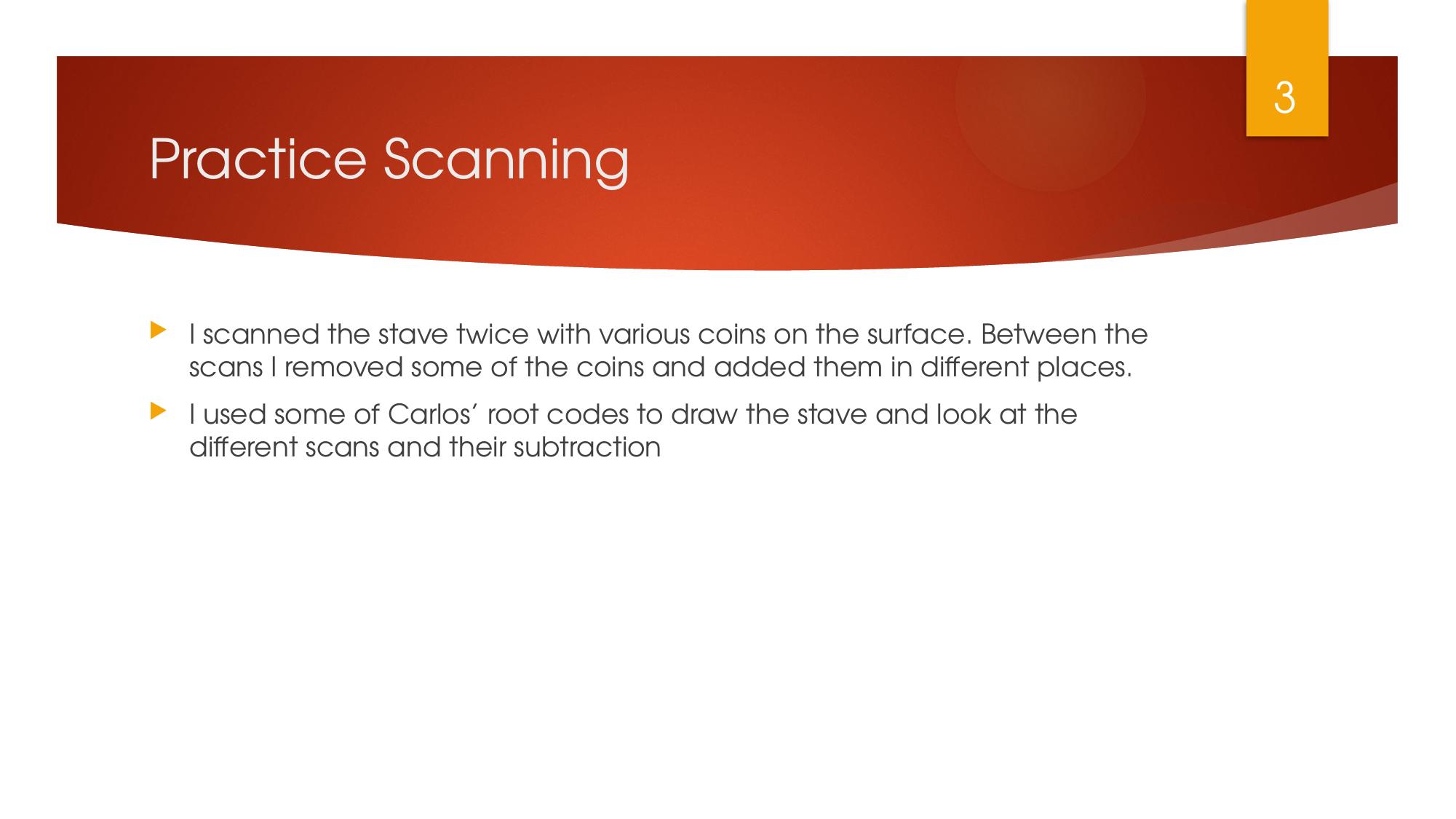

3
# Practice Scanning
I scanned the stave twice with various coins on the surface. Between the scans I removed some of the coins and added them in different places.
I used some of Carlos’ root codes to draw the stave and look at the different scans and their subtraction